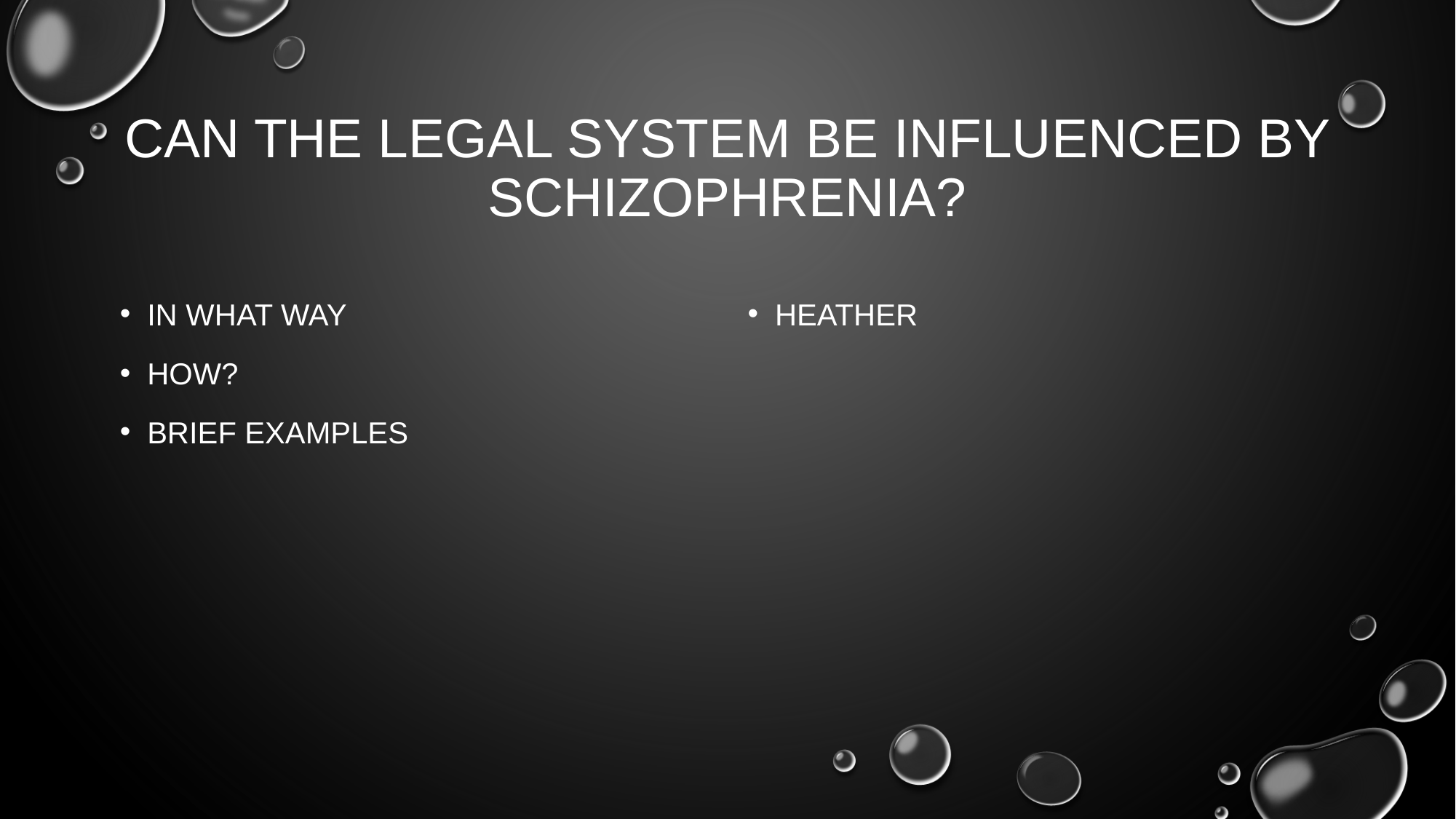

# Can the Legal System be influenced by Schizophrenia?
In what way
How?
Brief examples

HEATHER